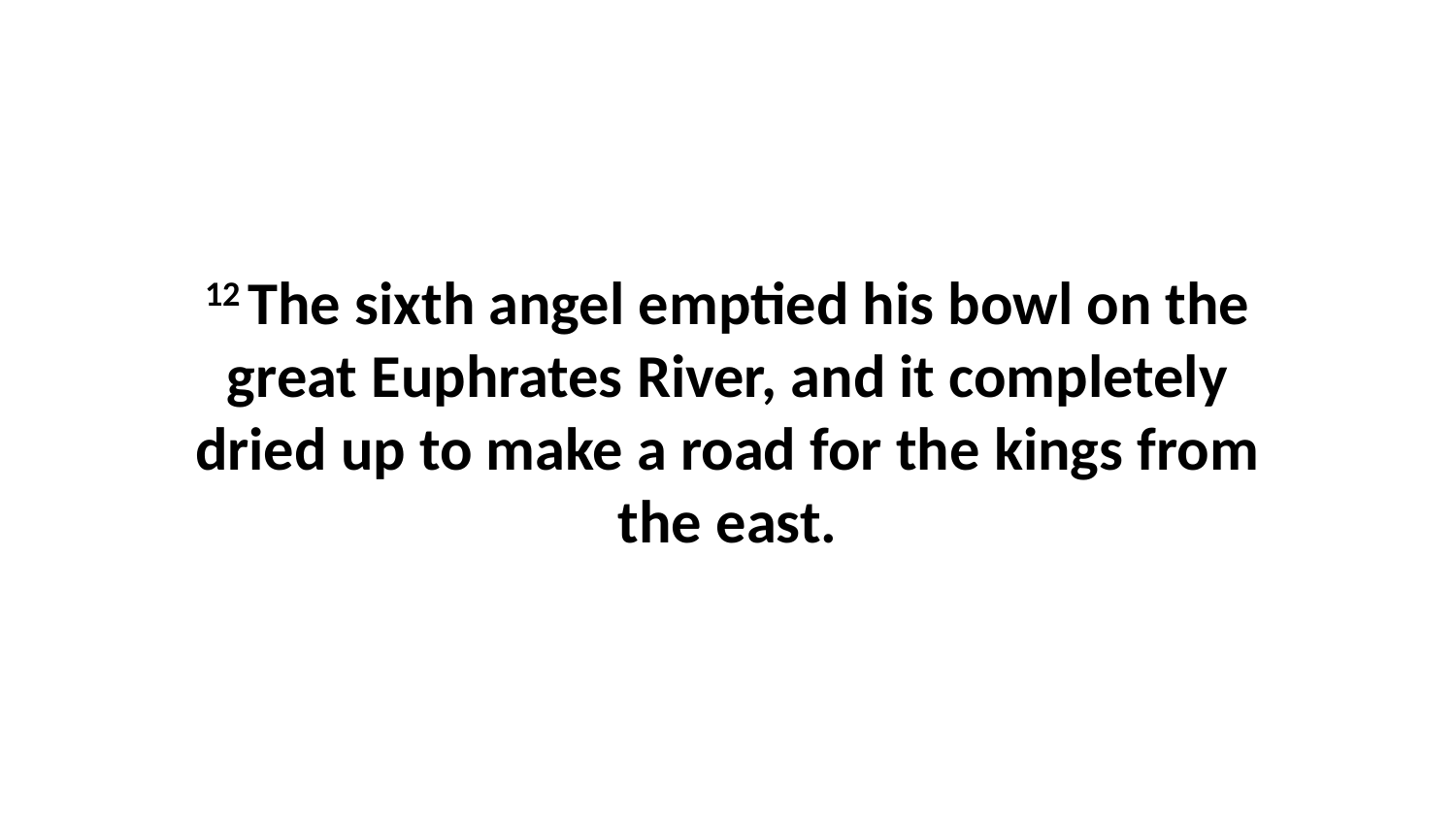

12 The sixth angel emptied his bowl on the great Euphrates River, and it completely dried up to make a road for the kings from the east.